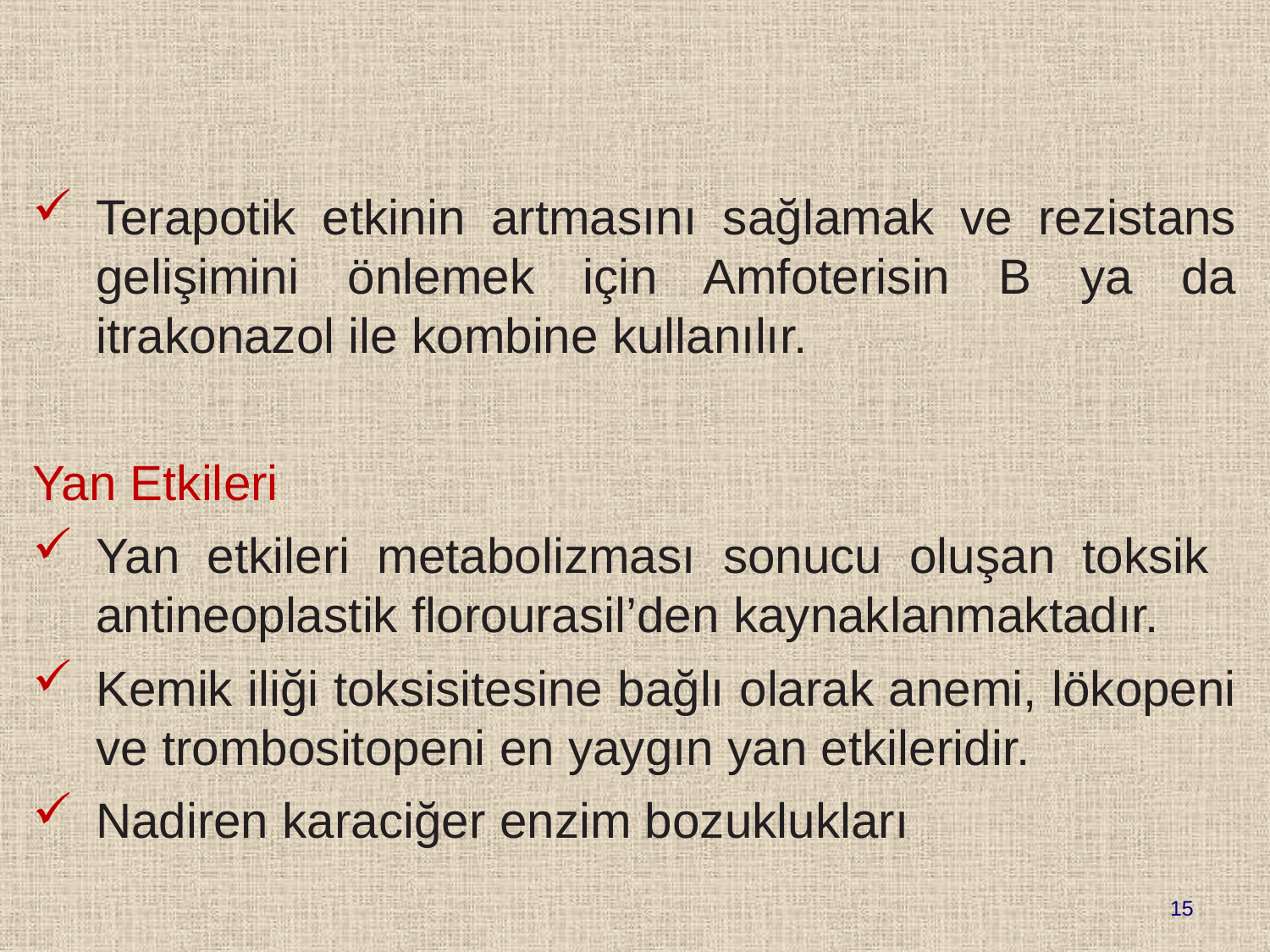

Terapotik etkinin artmasını sağlamak ve rezistans gelişimini önlemek için Amfoterisin B ya da itrakonazol ile kombine kullanılır.

Yan Etkileri
Yan etkileri metabolizması sonucu oluşan toksik  antineoplastik florourasil’den kaynaklanmaktadır.
Kemik iliği toksisitesine bağlı olarak anemi, lökopeni ve trombositopeni en yaygın yan etkileridir.
Nadiren karaciğer enzim bozuklukları

15